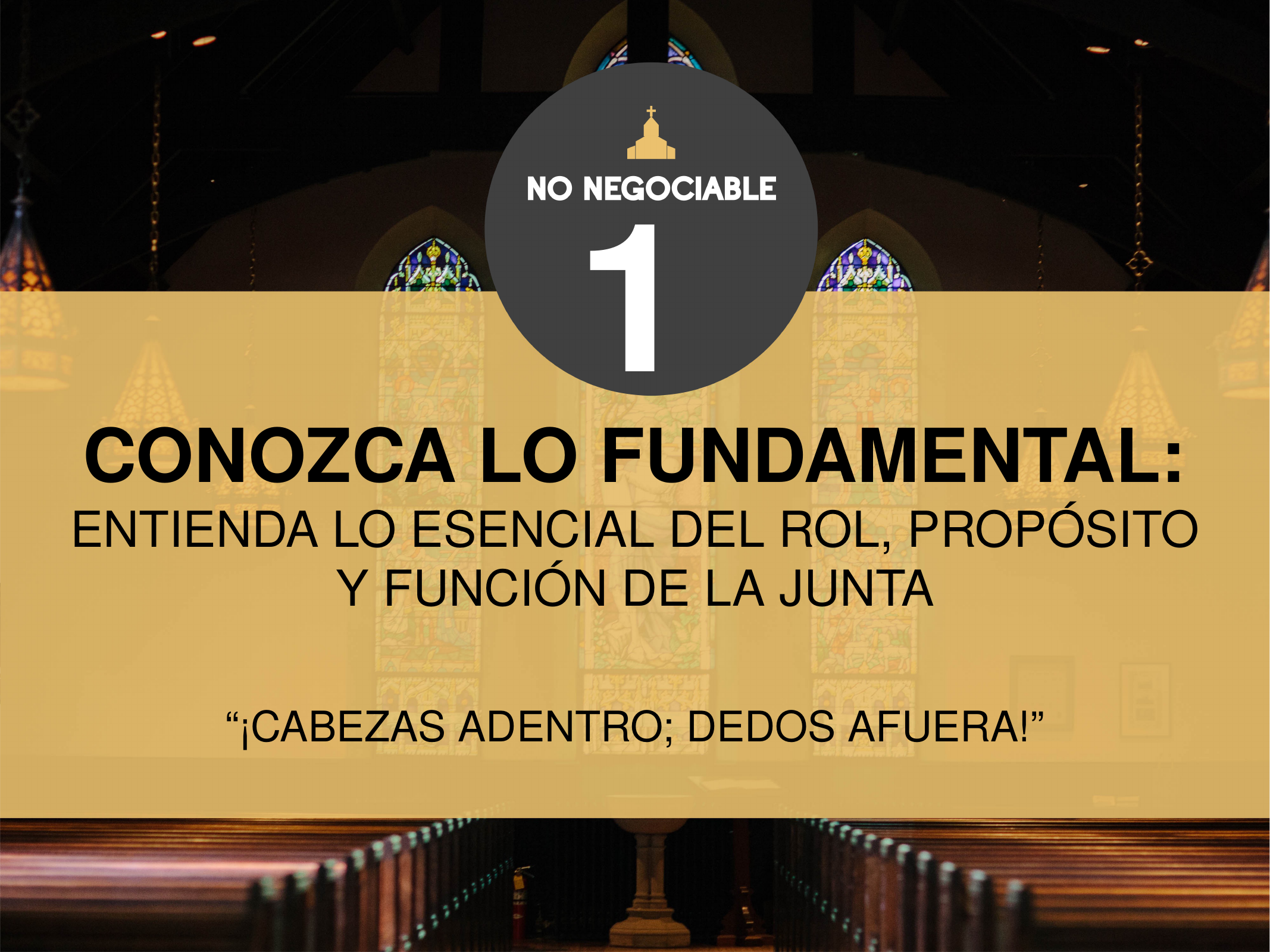

1
 CONOZCA LO FUNDAMENTAL:
ENTIENDA LO ESENCIAL DEL ROL, PROPÓSITO Y FUNCIÓN DE LA JUNTA

“¡CABEZAS ADENTRO; DEDOS AFUERA!”